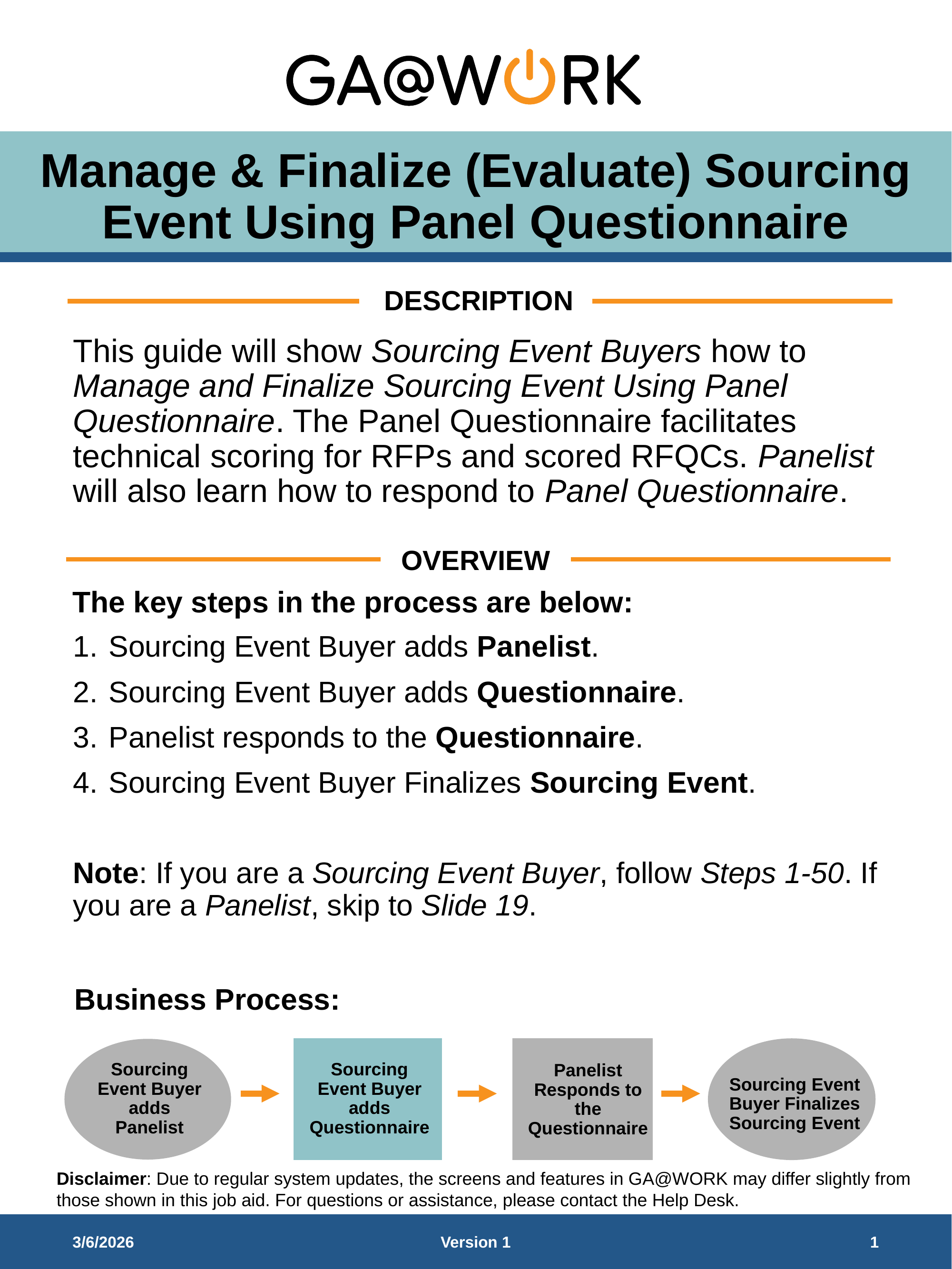

# Manage & Finalize (Evaluate) Sourcing Event Using Panel Questionnaire
DESCRIPTION
This guide will show Sourcing Event Buyers how to Manage and Finalize Sourcing Event Using Panel Questionnaire. The Panel Questionnaire facilitates technical scoring for RFPs and scored RFQCs. Panelist will also learn how to respond to Panel Questionnaire.

OVERVIEW
The key steps in the process are below:
Sourcing Event Buyer adds Panelist.
Sourcing Event Buyer adds Questionnaire.
Panelist responds to the Questionnaire.
Sourcing Event Buyer Finalizes Sourcing Event.

Note: If you are a Sourcing Event Buyer, follow Steps 1-50. If you are a Panelist, skip to Slide 19.

Business Process:
Sourcing Event Buyer adds Questionnaire
Sourcing Event Buyer Finalizes Sourcing Event
Sourcing Event Buyer adds Panelist
Panelist Responds to the Questionnaire
Disclaimer: Due to regular system updates, the screens and features in GA@WORK may differ slightly from those shown in this job aid. For questions or assistance, please contact the Help Desk.
3/6/2026
Version 1
1